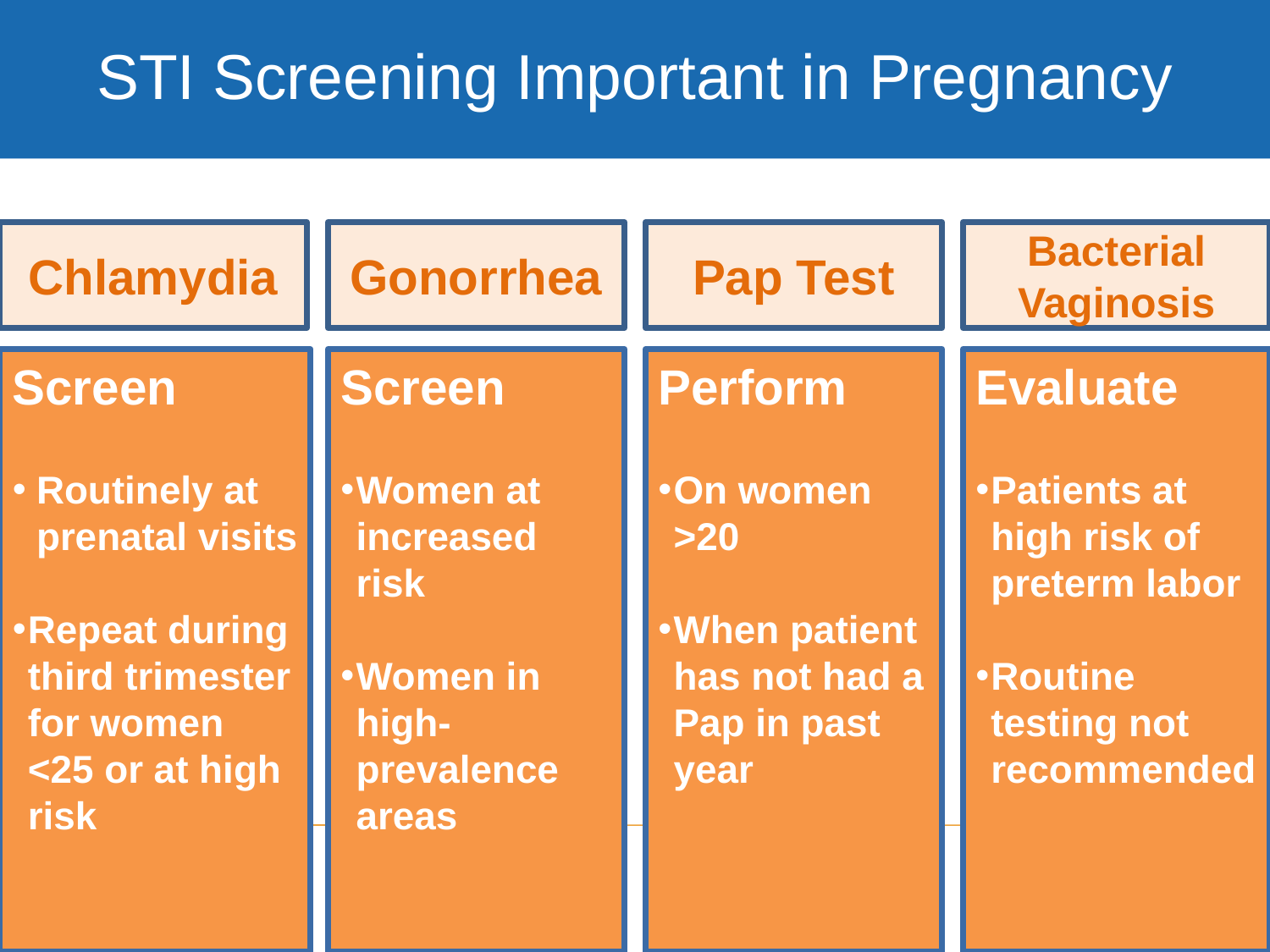

# STI Screening Important in Pregnancy
Chlamydia
Gonorrhea
Pap Test
Bacterial Vaginosis
Screen

Routinely at prenatal visits

Repeat during third trimester for women <25 or at high risk
Screen

Women at increased risk

Women in high-prevalence areas
Perform

On women >20

When patient has not had a Pap in past year
Evaluate

Patients at high risk of preterm labor

Routine testing not recommended